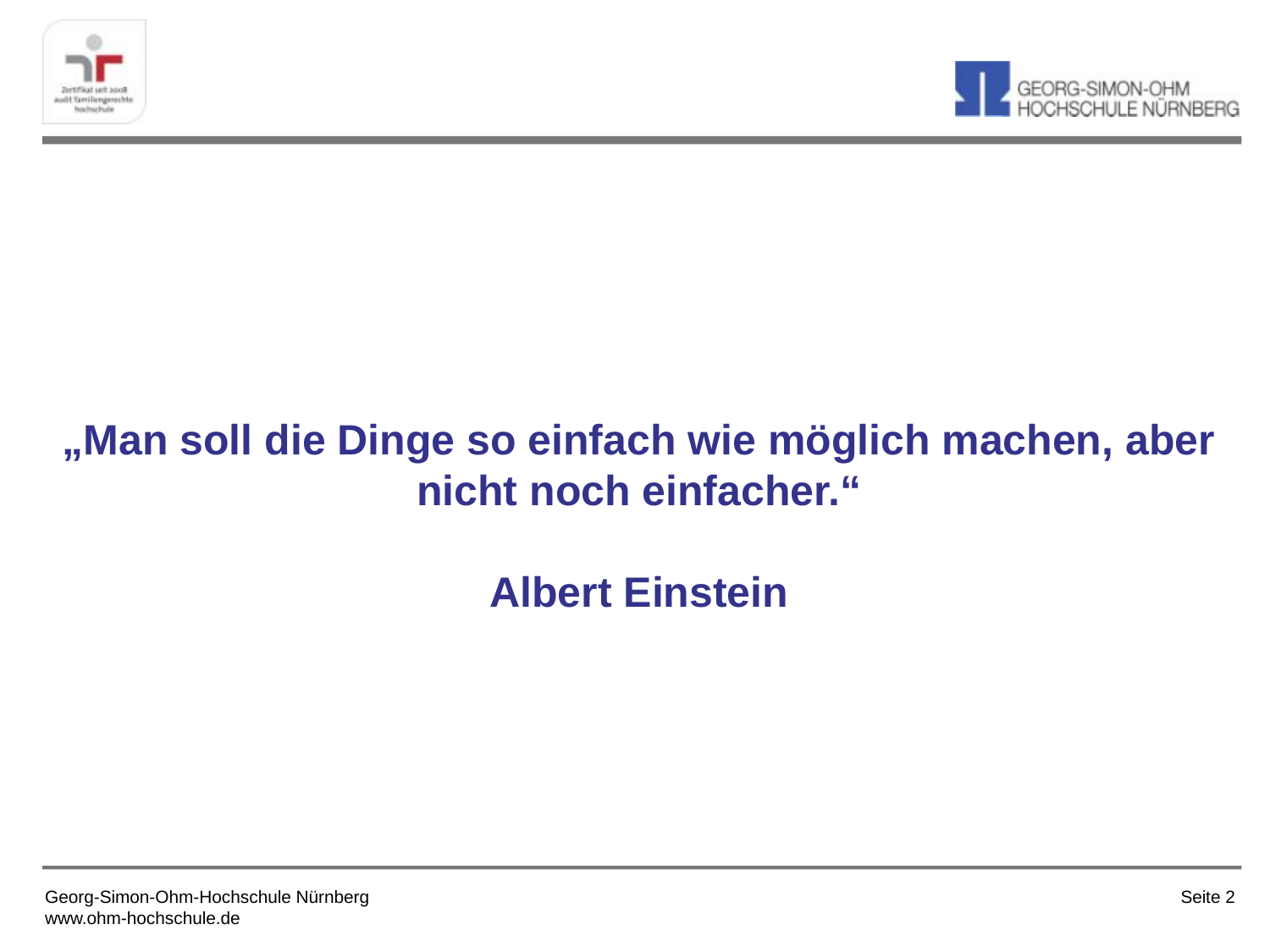

# „Man soll die Dinge so einfach wie möglich machen, aber nicht noch einfacher.“ Albert Einstein
Seite 2
Georg-Simon-Ohm-Hochschule Nürnberg
www.ohm-hochschule.de